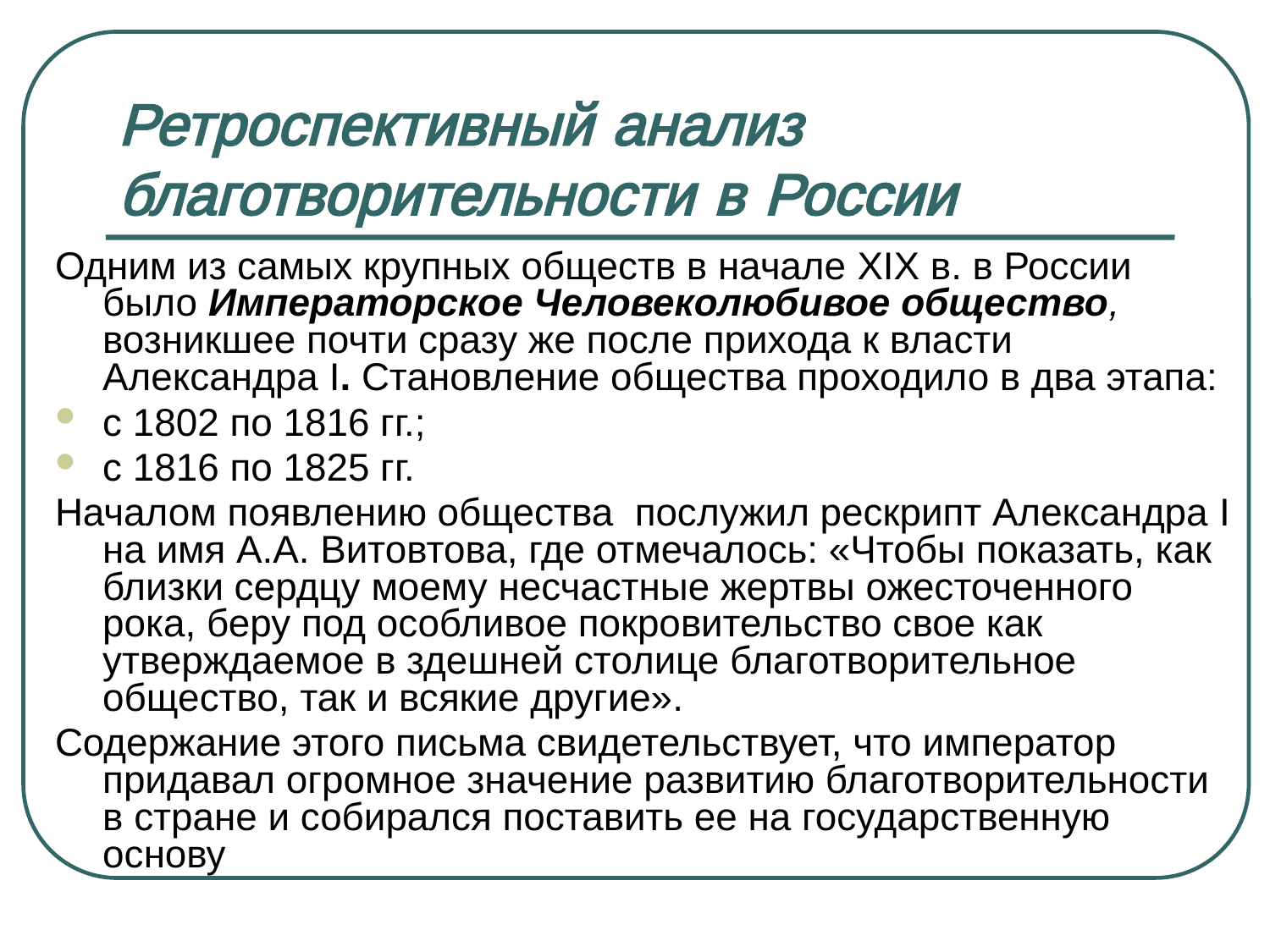

# Ретроспективный анализ благотворительности в России
Одним из самых крупных обществ в начале XIX в. в России было Императорское Человеколюбивое общество, возникшее почти сразу же после прихода к власти Александра I. Становление общества проходило в два этапа:
с 1802 по 1816 гг.;
с 1816 по 1825 гг.
Началом появлению общества  послужил рескрипт Александра I на имя А.А. Витовтова, где отмечалось: «Чтобы показать, как близки сердцу моему несчастные жертвы ожесточенного рока, беру под ocoбливое покровительство свое как утверждаемое в здешней столице благотворительное общество, так и всякие другие».
Содержание этого письма свидетельствует, что император придавал огромное значение развитию благотворительности в стране и собирался поставить ее на государственную основу